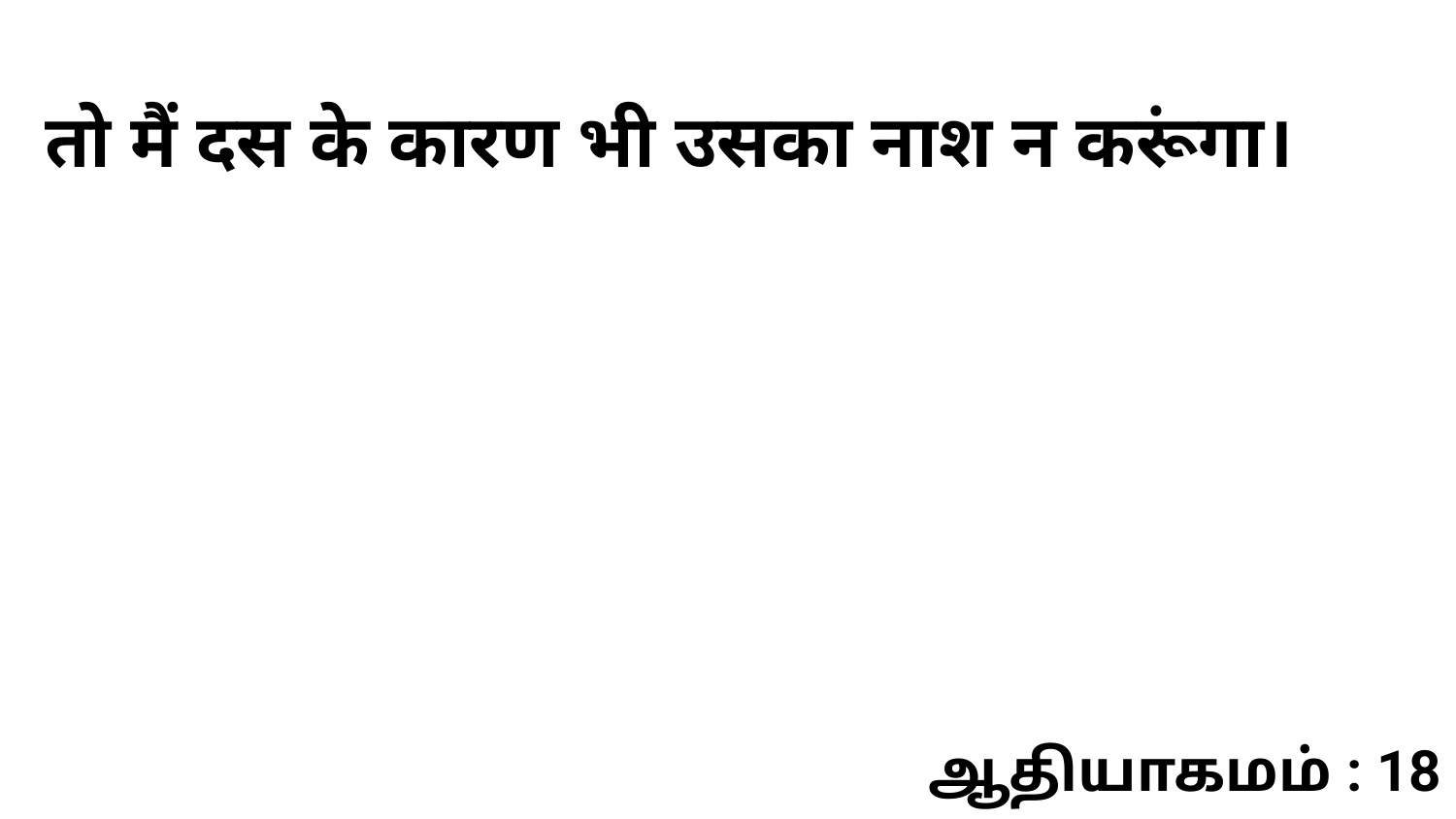

तो मैं दस के कारण भी उसका नाश न करूंगा।
ஆதியாகமம் : 18